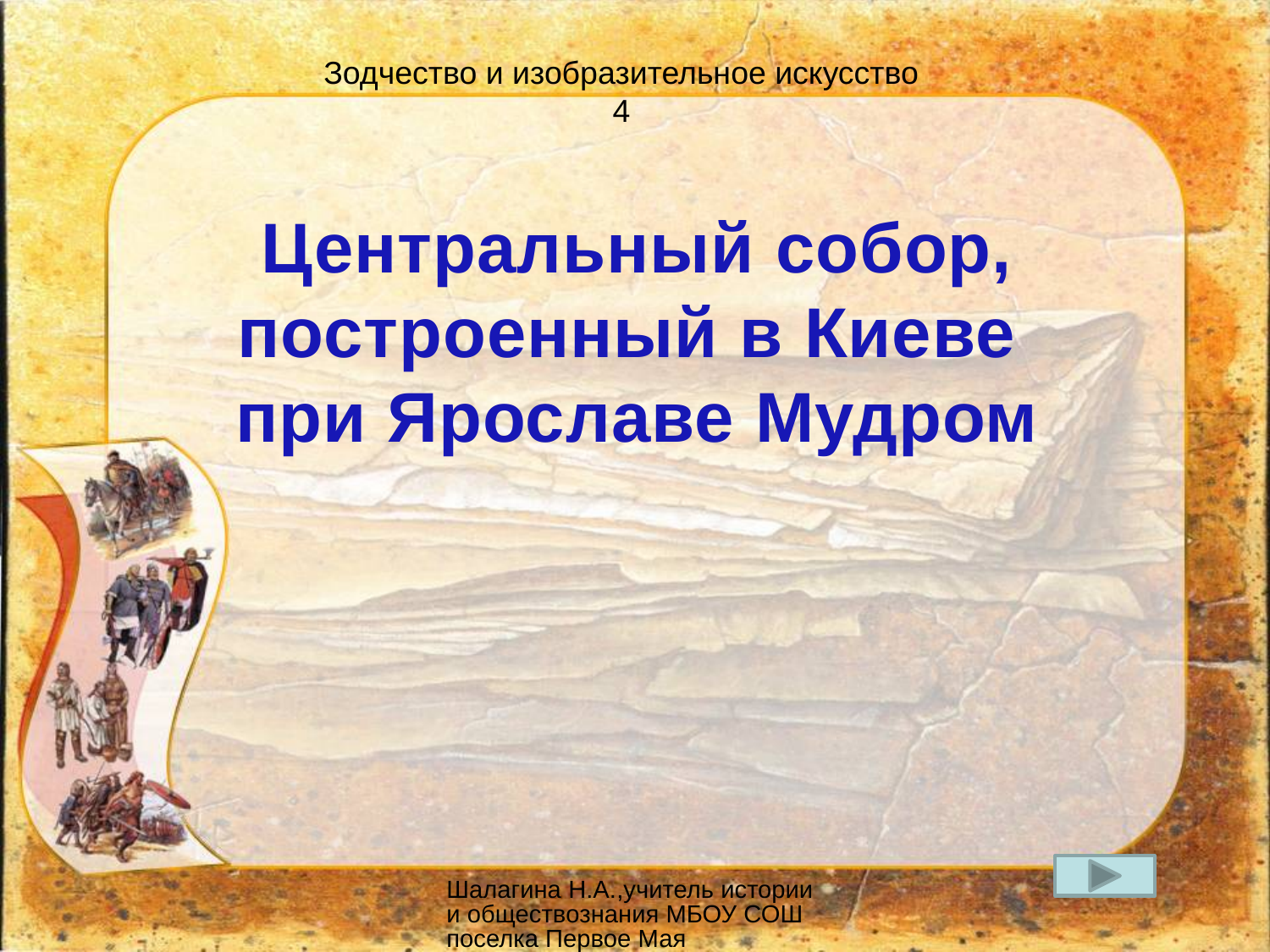

Зодчество и изобразительное искусство
4
Центральный собор,
построенный в Киеве
при Ярославе Мудром

Шалагина Н.А.,учитель истории и обществознания МБОУ СОШ поселка Первое Мая